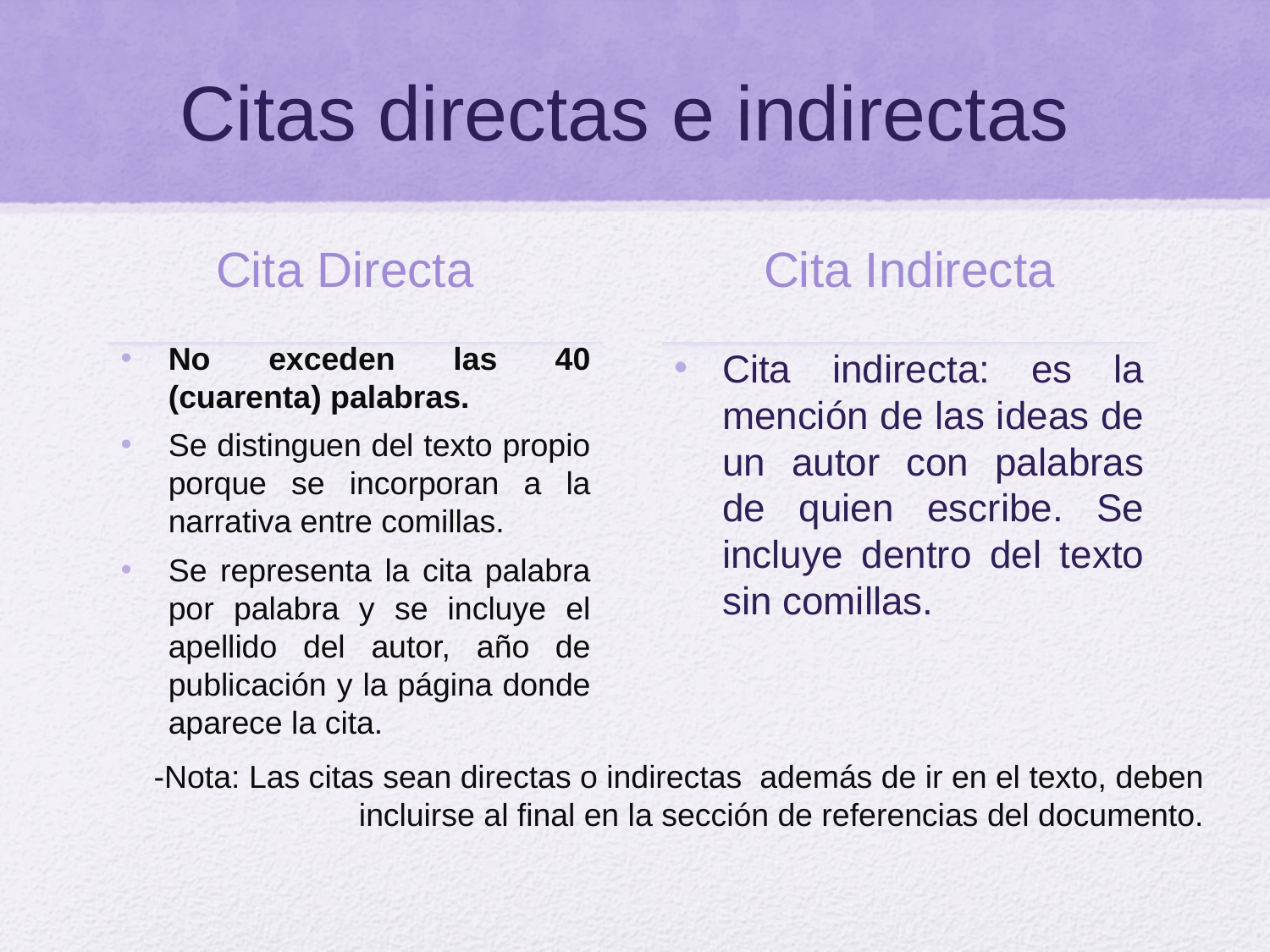

# Citas directas e indirectas
Cita Directa
Cita Indirecta
No exceden las 40 (cuarenta) palabras.
Se distinguen del texto propio porque se incorporan a la narrativa entre comillas.
Se representa la cita palabra por palabra y se incluye el apellido del autor, año de publicación y la página donde aparece la cita.
Cita indirecta: es la mención de las ideas de un autor con palabras de quien escribe. Se incluye dentro del texto sin comillas.

-Nota: Las citas sean directas o indirectas  además de ir en el texto, deben incluirse al final en la sección de referencias del documento.